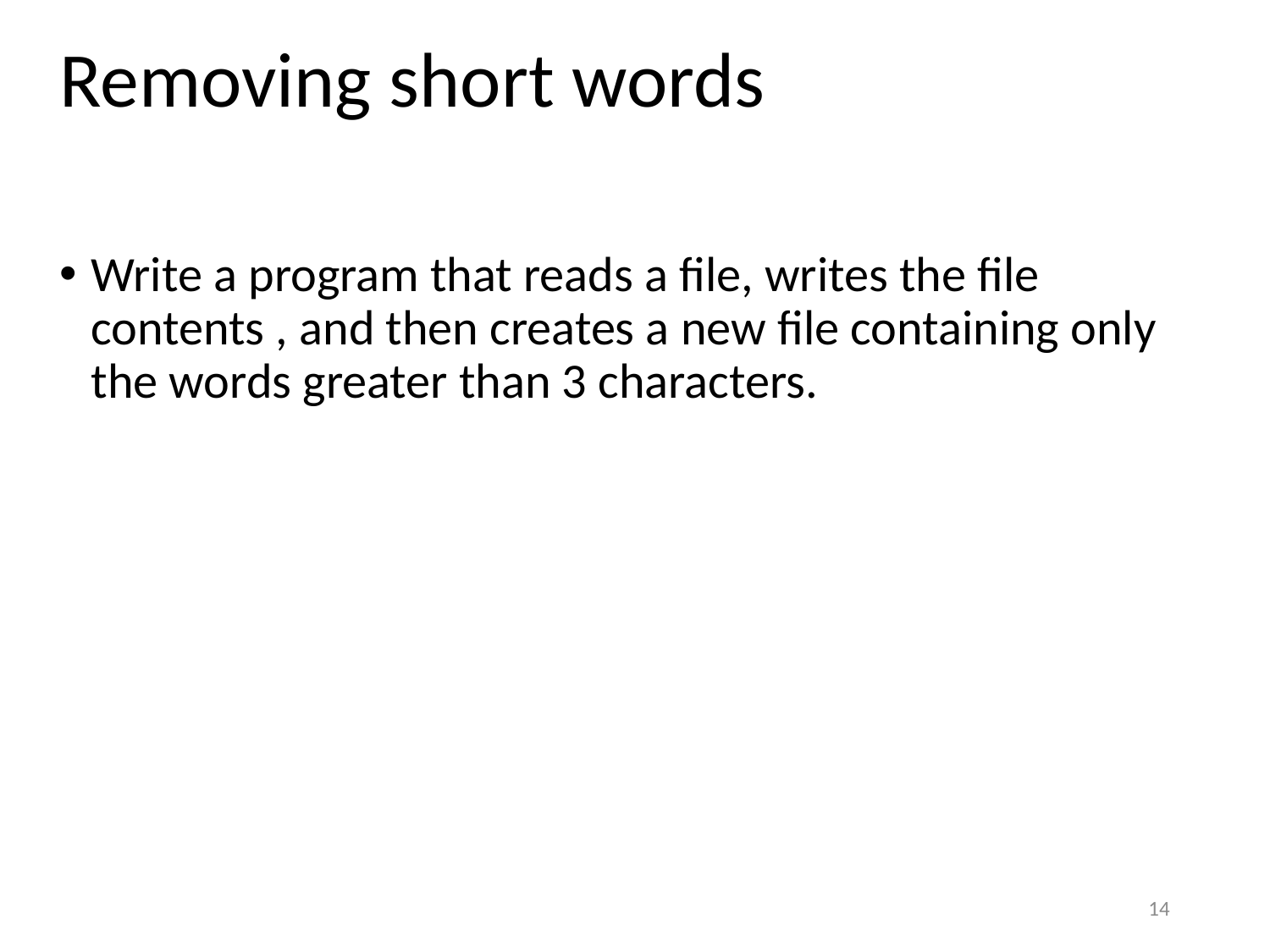

# Removing short words

Write a program that reads a file, writes the file contents , and then creates a new file containing only the words greater than 3 characters.
14